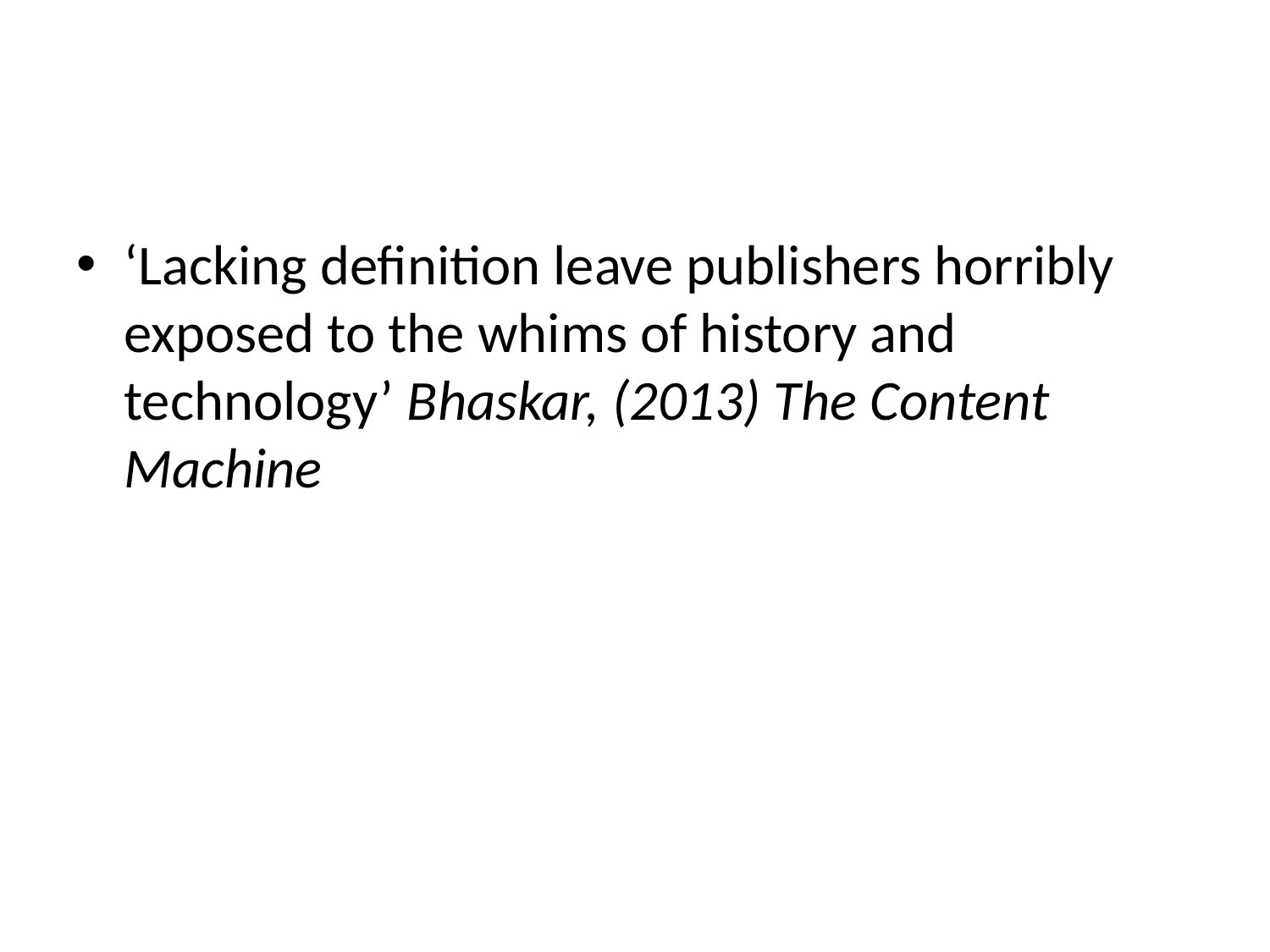

#
‘Lacking definition leave publishers horribly exposed to the whims of history and technology’ Bhaskar, (2013) The Content Machine